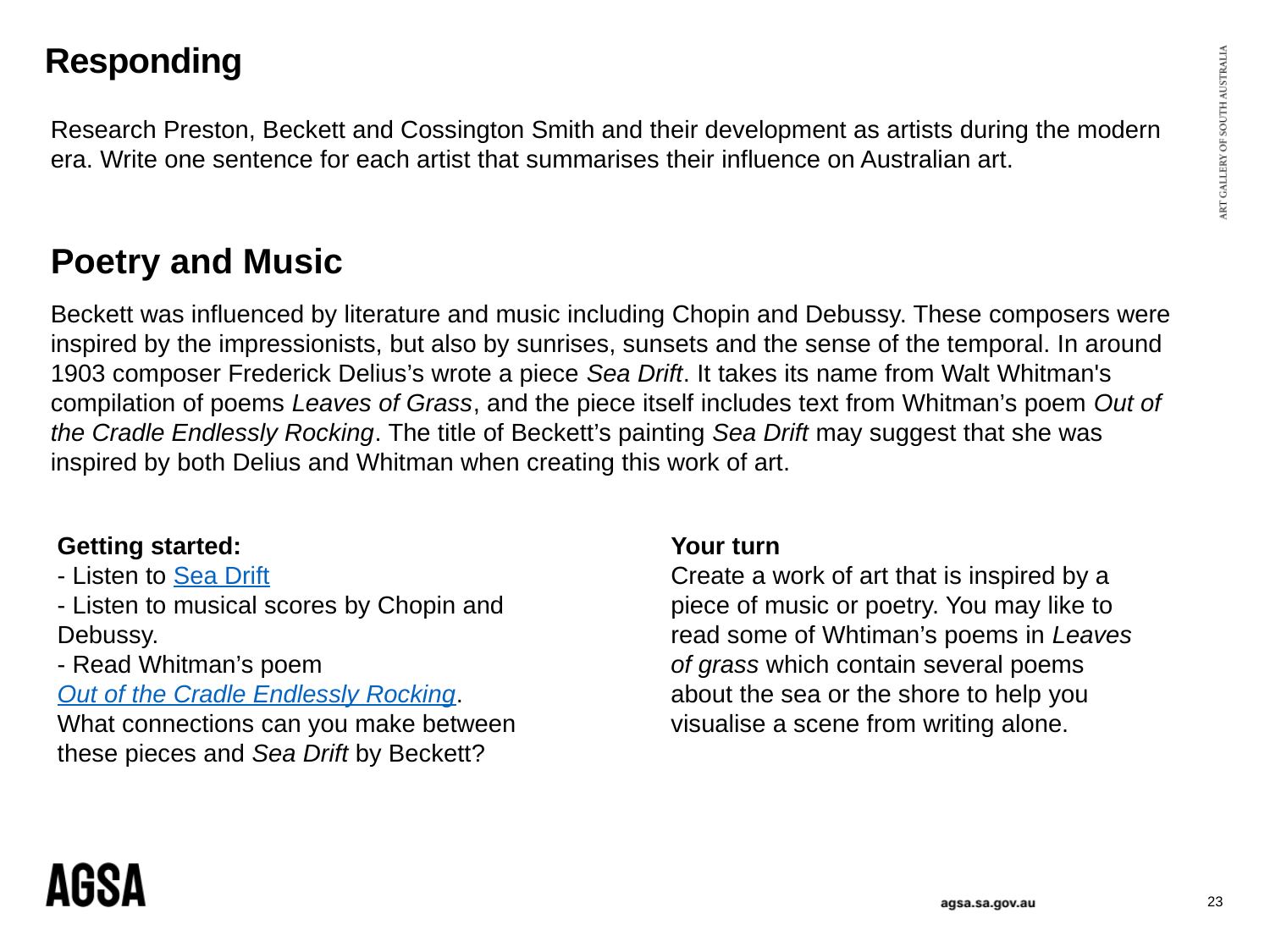

# Responding
Research Preston, Beckett and Cossington Smith and their development as artists during the modern era. Write one sentence for each artist that summarises their influence on Australian art.

Poetry and Music
Beckett was influenced by literature and music including Chopin and Debussy. These composers were inspired by the impressionists, but also by sunrises, sunsets and the sense of the temporal. In around 1903 composer Frederick Delius’s wrote a piece Sea Drift. It takes its name from Walt Whitman's compilation of poems Leaves of Grass, and the piece itself includes text from Whitman’s poem Out of the Cradle Endlessly Rocking. The title of Beckett’s painting Sea Drift may suggest that she was inspired by both Delius and Whitman when creating this work of art.

Getting started:
- Listen to Sea Drift
- Listen to musical scores by Chopin and Debussy.
- Read Whitman’s poem Out of the Cradle Endlessly Rocking.
What connections can you make between these pieces and Sea Drift by Beckett?
Your turn
Create a work of art that is inspired by a piece of music or poetry. You may like to read some of Whtiman’s poems in Leaves of grass which contain several poems about the sea or the shore to help you visualise a scene from writing alone.